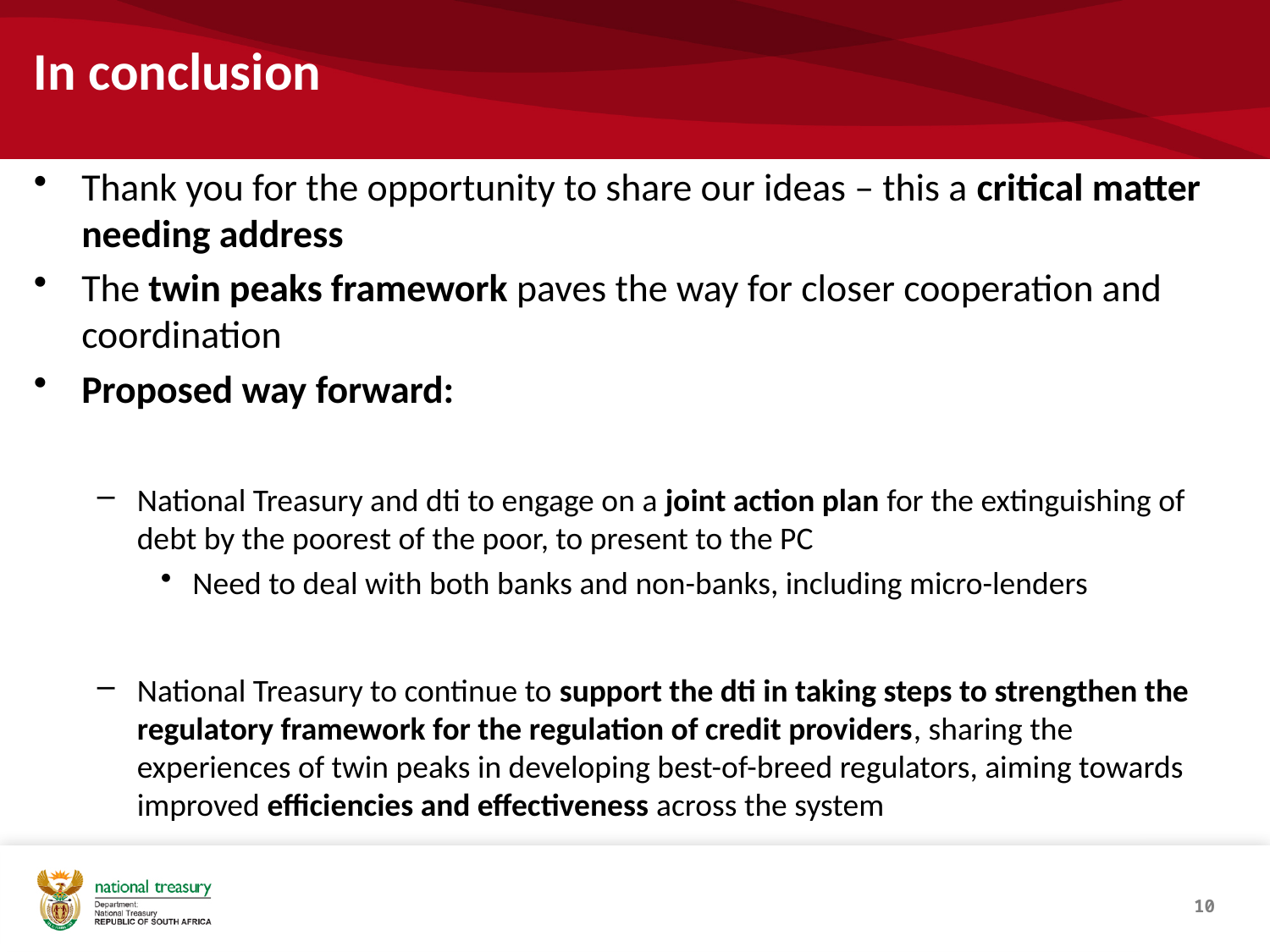

# In conclusion
Thank you for the opportunity to share our ideas – this a critical matter needing address
The twin peaks framework paves the way for closer cooperation and coordination
Proposed way forward:

National Treasury and dti to engage on a joint action plan for the extinguishing of debt by the poorest of the poor, to present to the PC
Need to deal with both banks and non-banks, including micro-lenders

National Treasury to continue to support the dti in taking steps to strengthen the regulatory framework for the regulation of credit providers, sharing the experiences of twin peaks in developing best-of-breed regulators, aiming towards improved efficiencies and effectiveness across the system

10